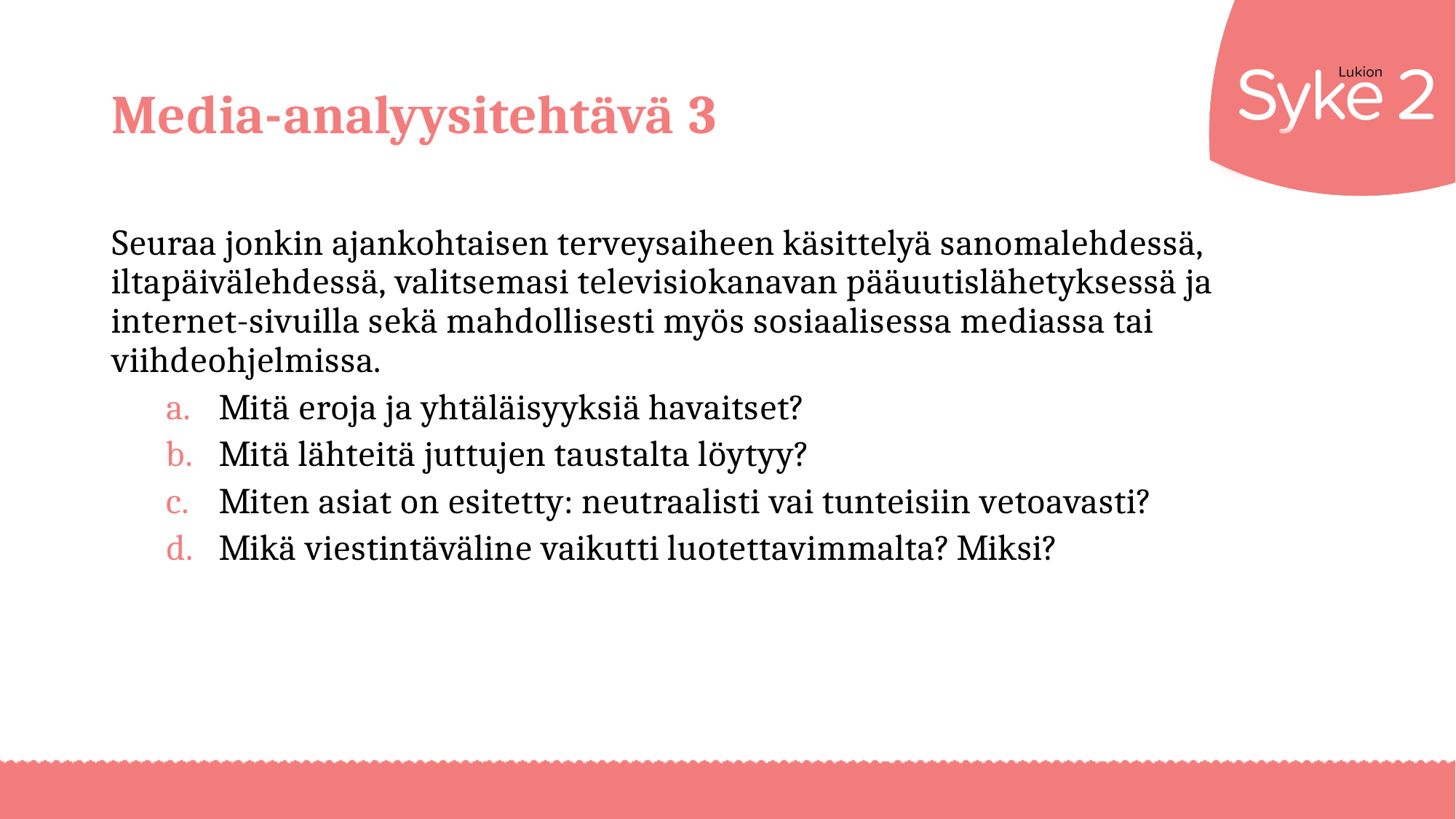

# Media-analyysitehtävä 3
Seuraa jonkin ajankohtaisen terveysaiheen käsittelyä sanomalehdessä, iltapäivälehdessä, valitsemasi televisiokanavan pääuutislähetyksessä ja internet-sivuilla sekä mahdollisesti myös sosiaalisessa mediassa tai viihdeohjelmissa.
Mitä eroja ja yhtäläisyyksiä havaitset?
Mitä lähteitä juttujen taustalta löytyy?
Miten asiat on esitetty: neutraalisti vai tunteisiin vetoavasti?
Mikä viestintäväline vaikutti luotettavimmalta? Miksi?